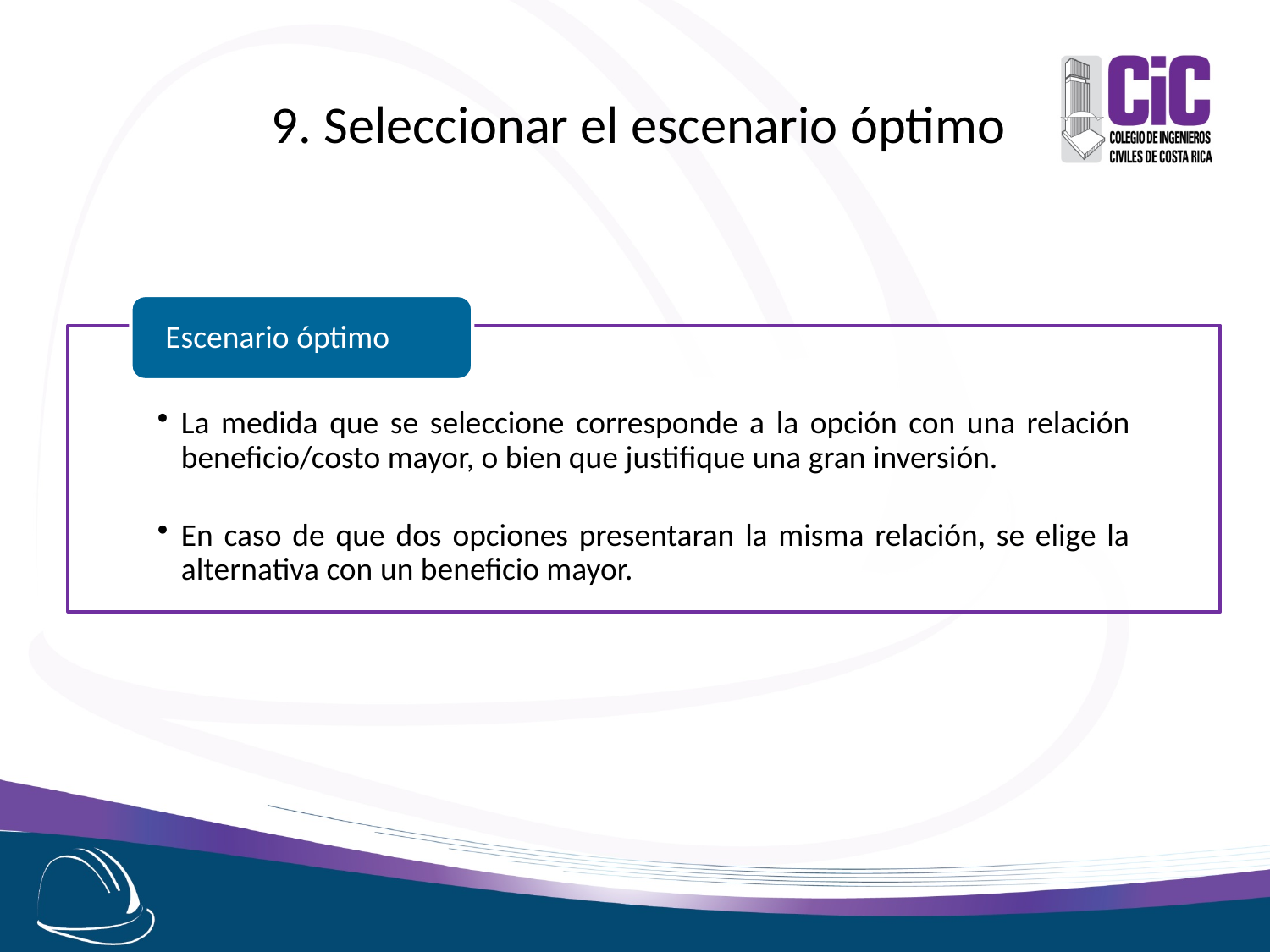

9. Seleccionar el escenario óptimo

La medida que se seleccione corresponde a la opción con una relación beneficio/costo mayor, o bien que justifique una gran inversión.

En caso de que dos opciones presentaran la misma relación, se elige la alternativa con un beneficio mayor.
Escenario óptimo